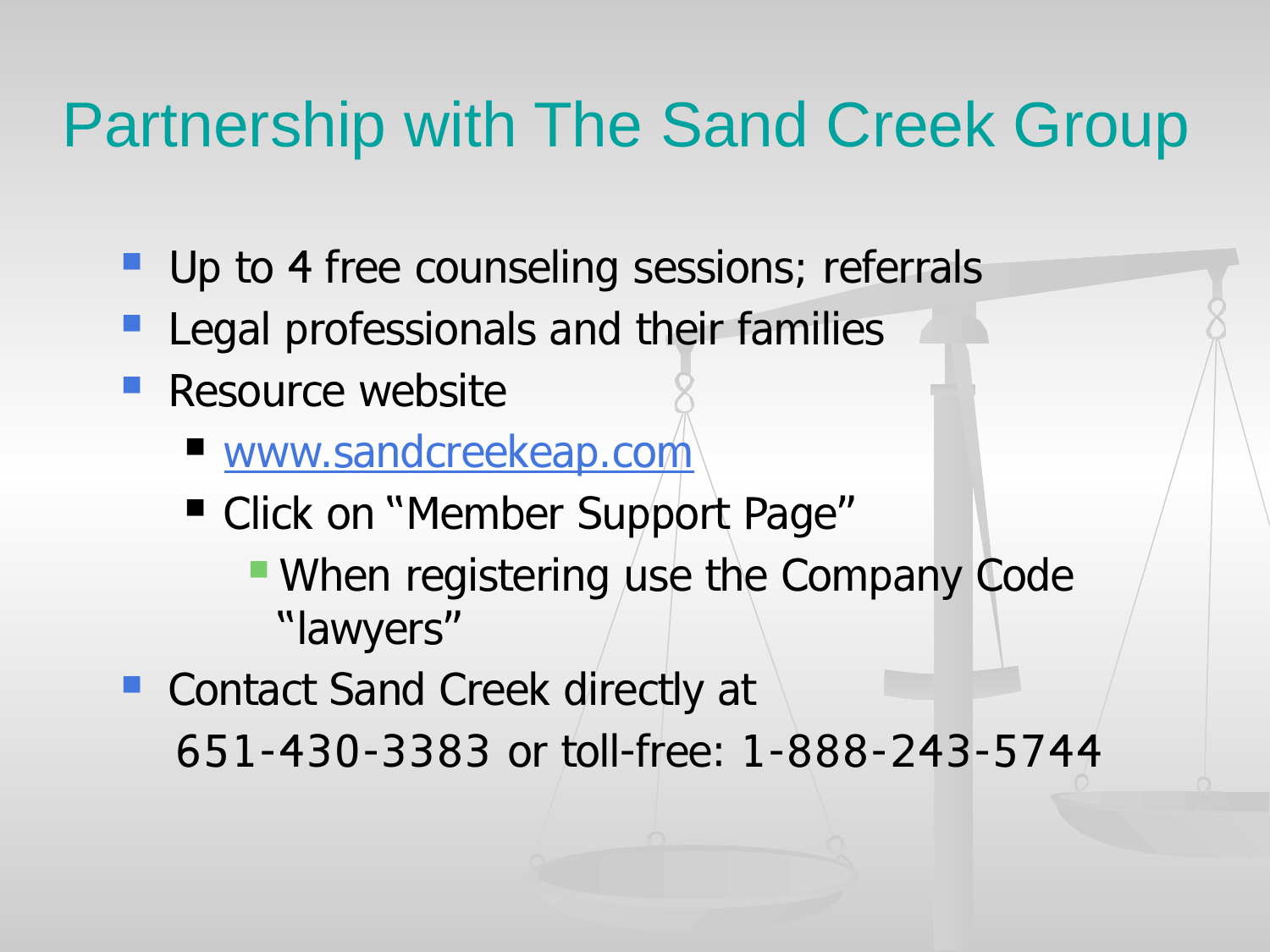

# Partnership with The Sand Creek Group
Up to 4 free counseling sessions; referrals
Legal professionals and their families
Resource website
www.sandcreekeap.com
Click on “Member Support Page”
When registering use the Company Code “lawyers”
Contact Sand Creek directly at
651-430-3383 or toll-free: 1-888-243-5744